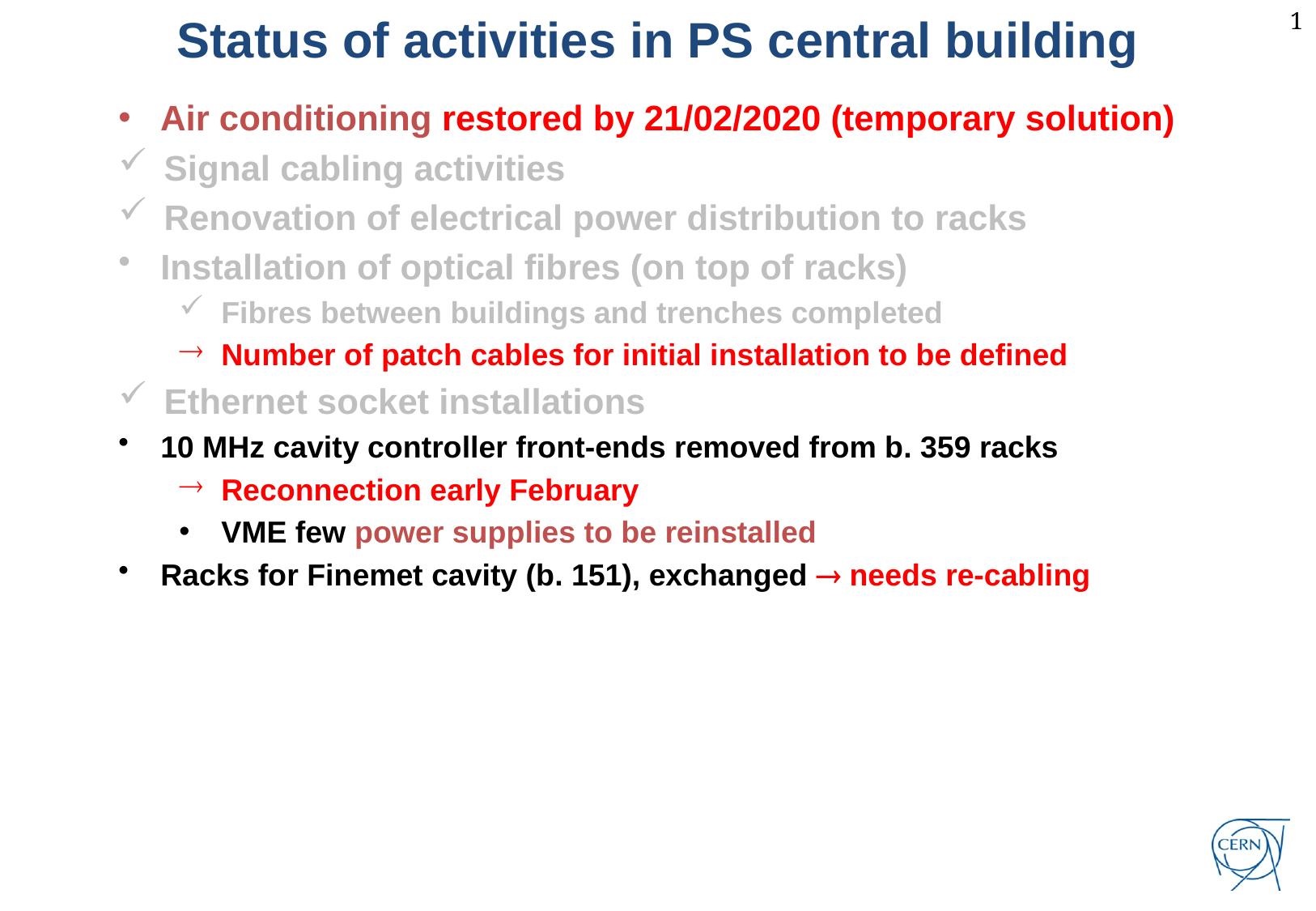

Status of activities in PS central building
Air conditioning restored by 21/02/2020 (temporary solution)
Signal cabling activities
Renovation of electrical power distribution to racks
Installation of optical fibres (on top of racks)
Fibres between buildings and trenches completed
Number of patch cables for initial installation to be defined
Ethernet socket installations
10 MHz cavity controller front-ends removed from b. 359 racks
Reconnection early February
VME few power supplies to be reinstalled
Racks for Finemet cavity (b. 151), exchanged → needs re-cabling